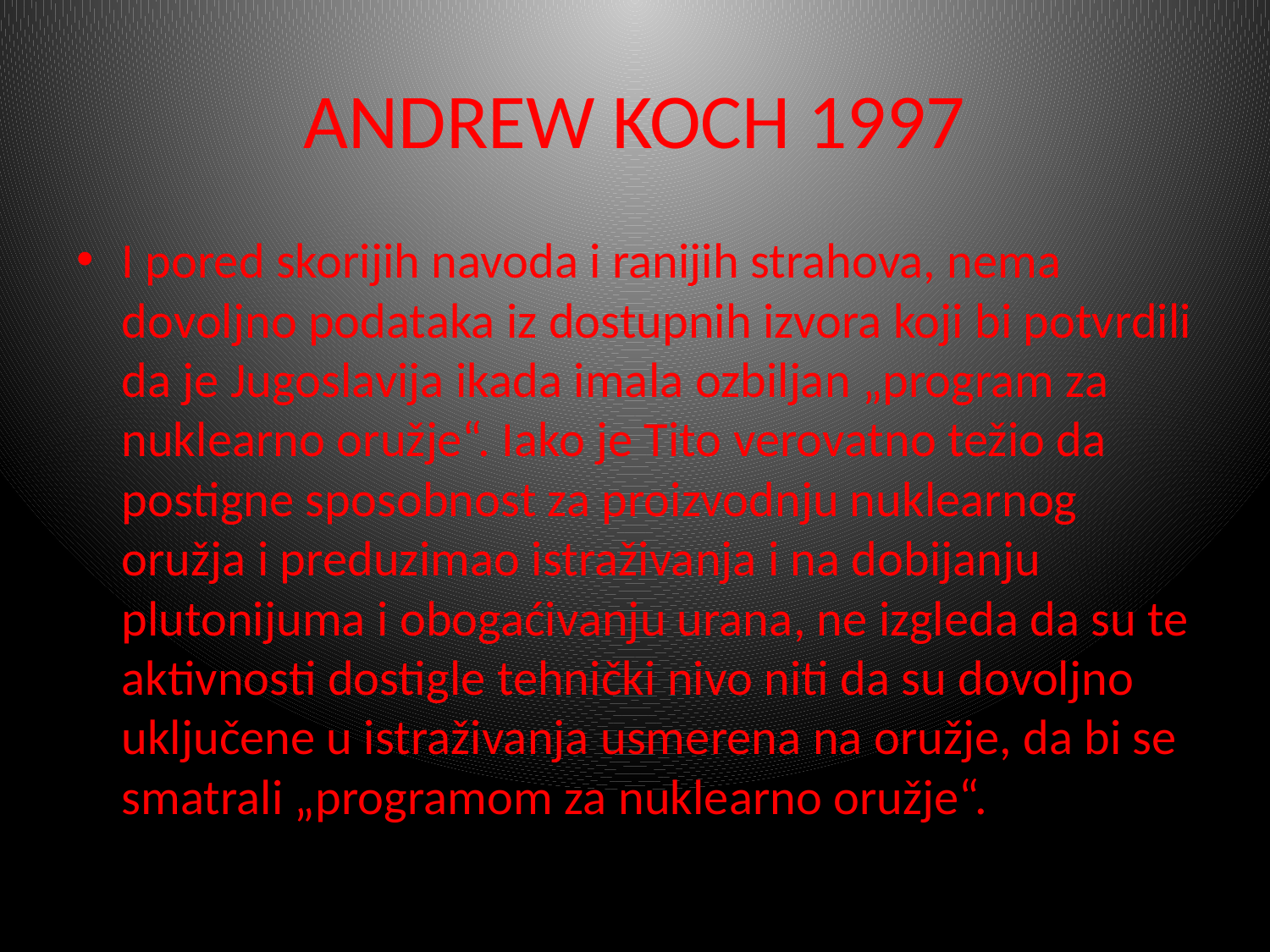

# ANDREW KOCH 1997
I pored skorijih navoda i ranijih strahova, nema dovoljno podataka iz dostupnih izvora koji bi potvrdili da je Jugoslavija ikada imala ozbiljan „program za nuklearno oružje“. Iako je Tito verovatno težio da postigne sposobnost za proizvodnju nuklearnog oružja i preduzimao istraživanja i na dobijanju plutonijuma i obogaćivanju urana, ne izgleda da su te aktivnosti dostigle tehnički nivo niti da su dovoljno uključene u istraživanja usmerena na oružje, da bi se smatrali „programom za nuklearno oružje“.